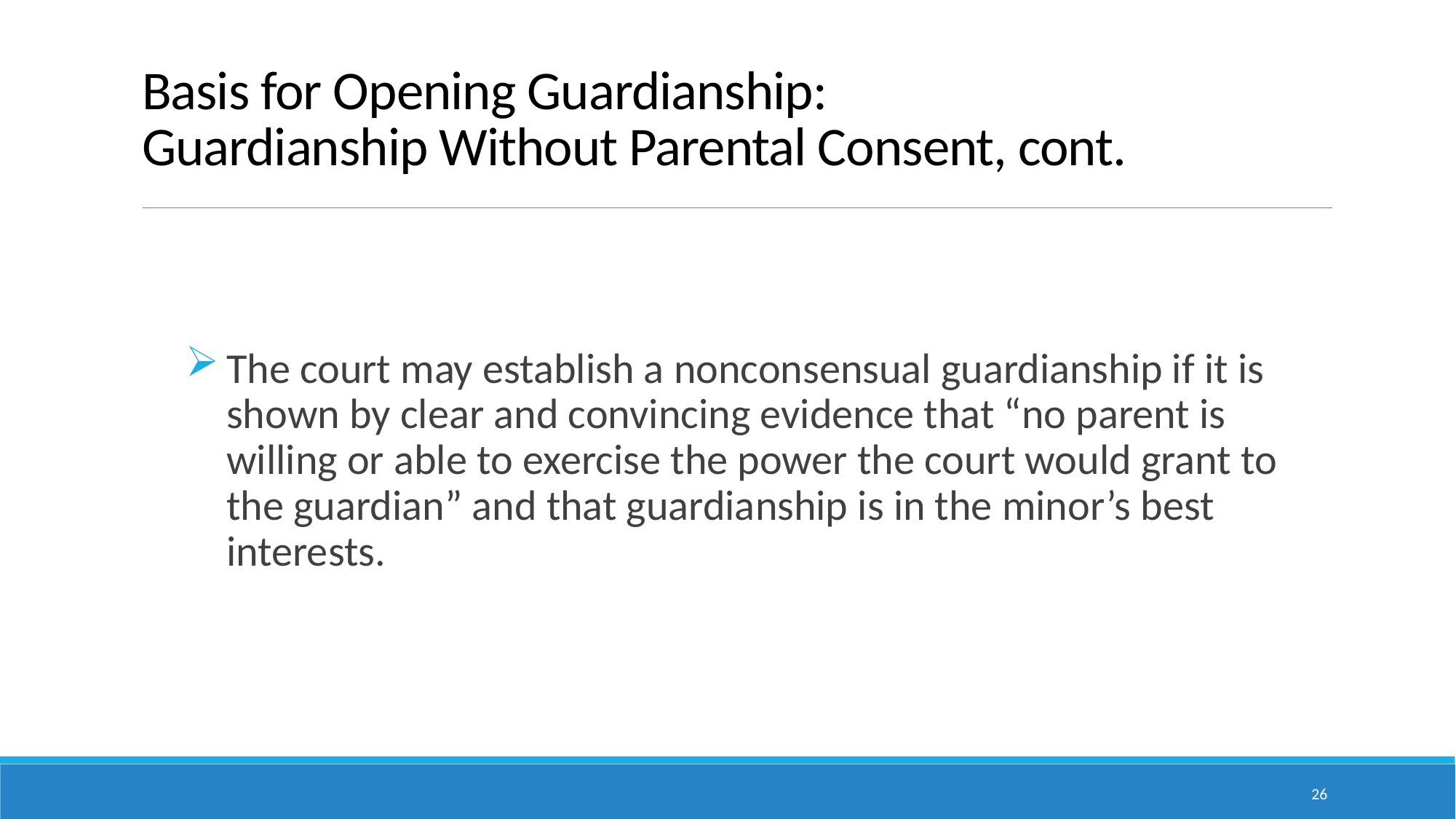

# Basis for Opening Guardianship: Guardianship Without Parental Consent, cont.
The court may establish a nonconsensual guardianship if it is shown by clear and convincing evidence that “no parent is willing or able to exercise the power the court would grant to the guardian” and that guardianship is in the minor’s best interests.
26